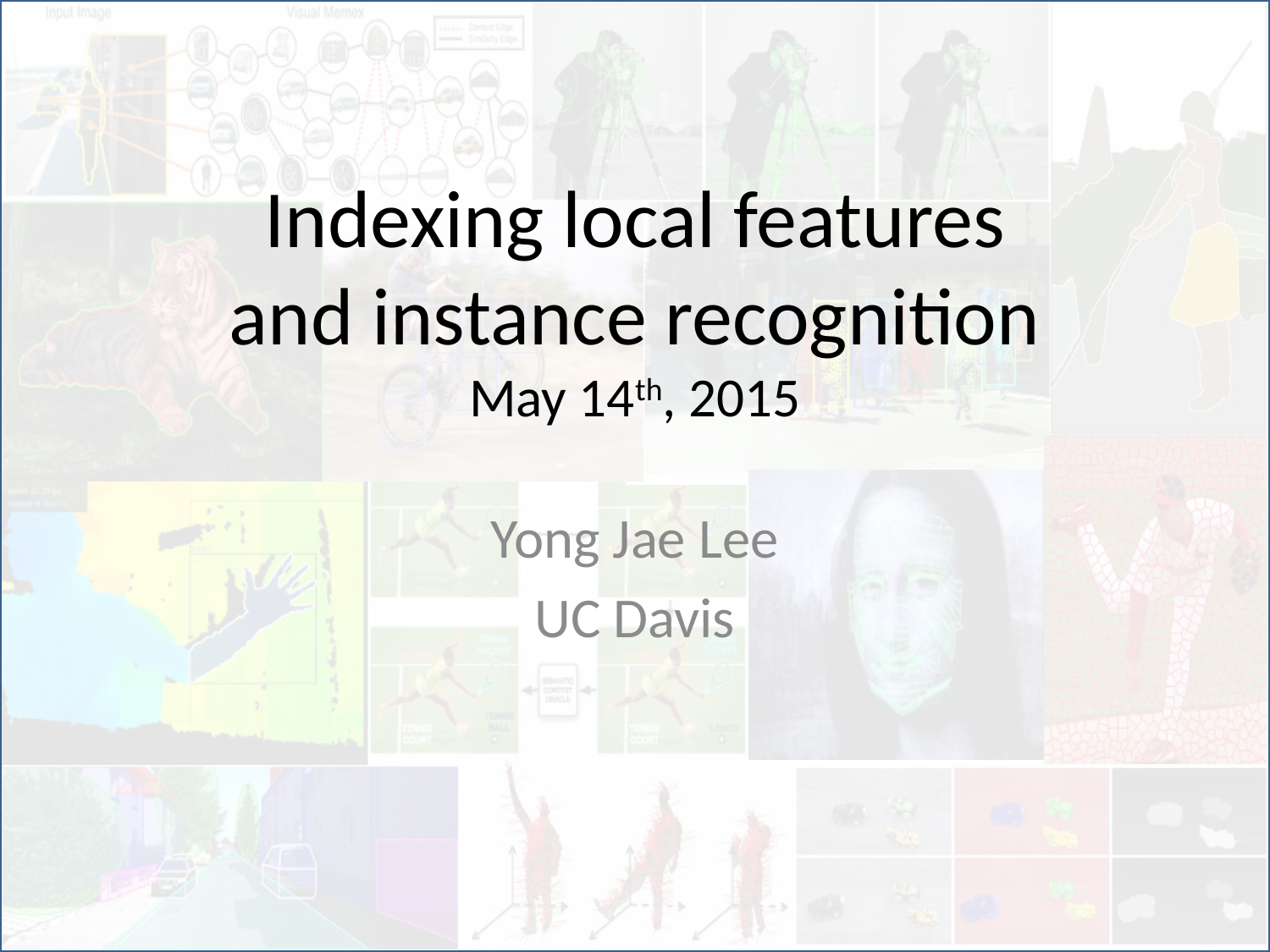

# Indexing local features and instance recognition May 14th, 2015
Yong Jae Lee
UC Davis